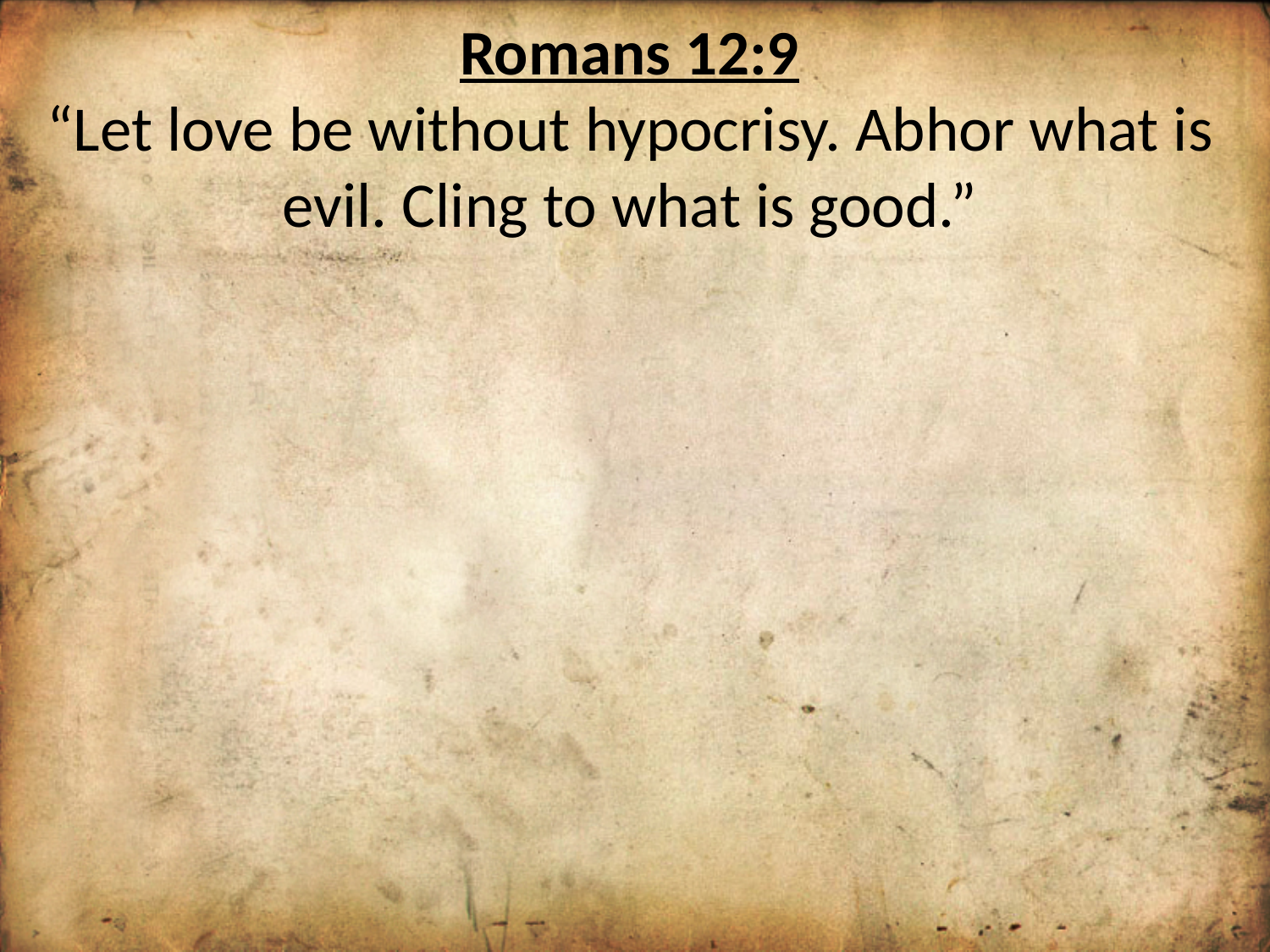

Romans 12:9
“Let love be without hypocrisy. Abhor what is evil. Cling to what is good.”